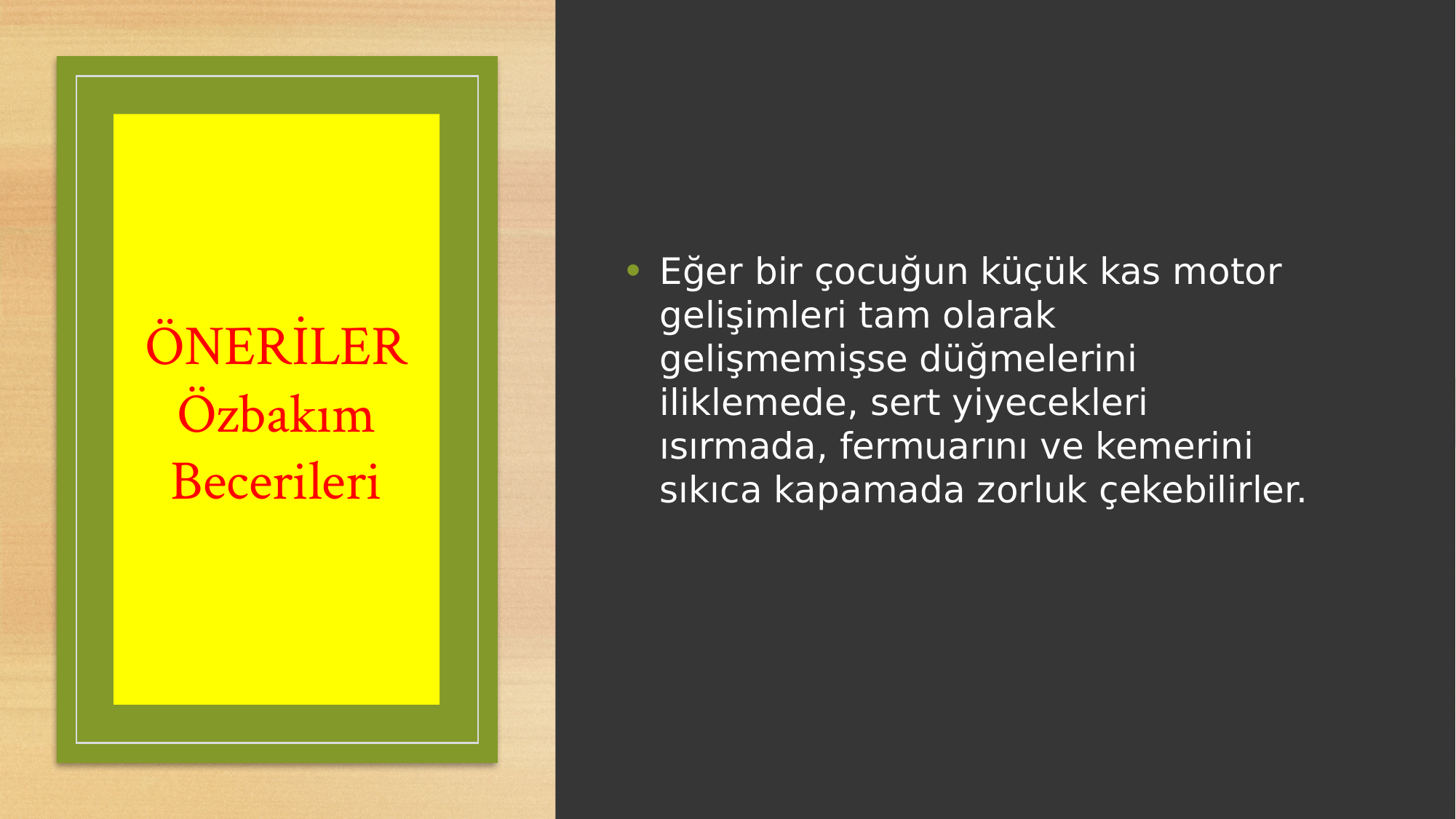

Eğer bir çocuğun küçük kas motor gelişimleri tam olarak gelişmemişse düğmelerini iliklemede, sert yiyecekleri ısırmada, fermuarını ve kemerini sıkıca kapamada zorluk çekebilirler.

# ÖNERİLER Özbakım Becerileri